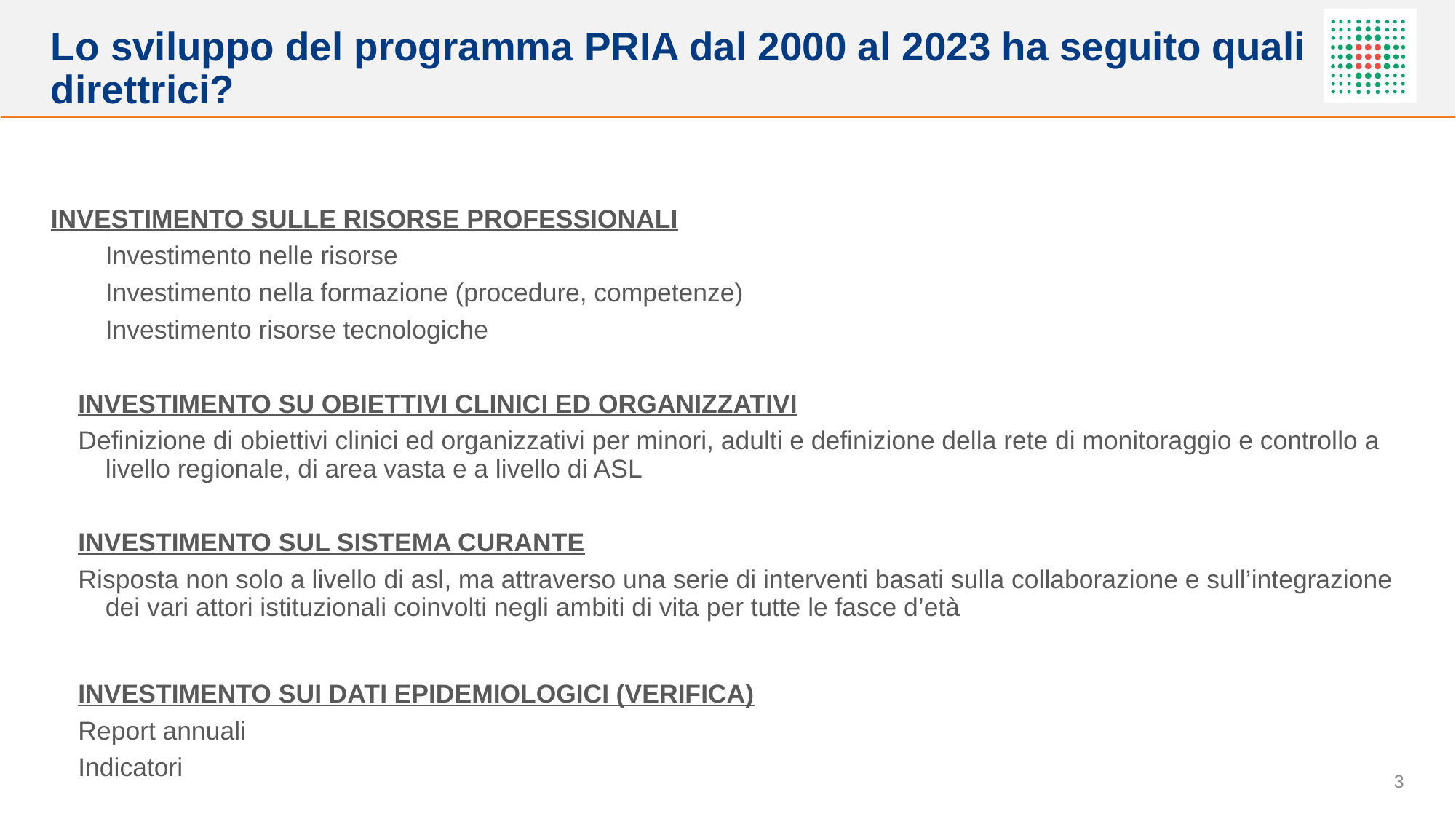

# Lo sviluppo del programma PRIA dal 2000 al 2023 ha seguito quali direttrici?

INVESTIMENTO SULLE RISORSE PROFESSIONALI
Investimento nelle risorse
Investimento nella formazione (procedure, competenze)
Investimento risorse tecnologiche

INVESTIMENTO SU OBIETTIVI CLINICI ED ORGANIZZATIVI
Definizione di obiettivi clinici ed organizzativi per minori, adulti e definizione della rete di monitoraggio e controllo a livello regionale, di area vasta e a livello di ASL

INVESTIMENTO SUL SISTEMA CURANTE
Risposta non solo a livello di asl, ma attraverso una serie di interventi basati sulla collaborazione e sull’integrazione dei vari attori istituzionali coinvolti negli ambiti di vita per tutte le fasce d’età

INVESTIMENTO SUI DATI EPIDEMIOLOGICI (VERIFICA)
Report annuali
Indicatori

3